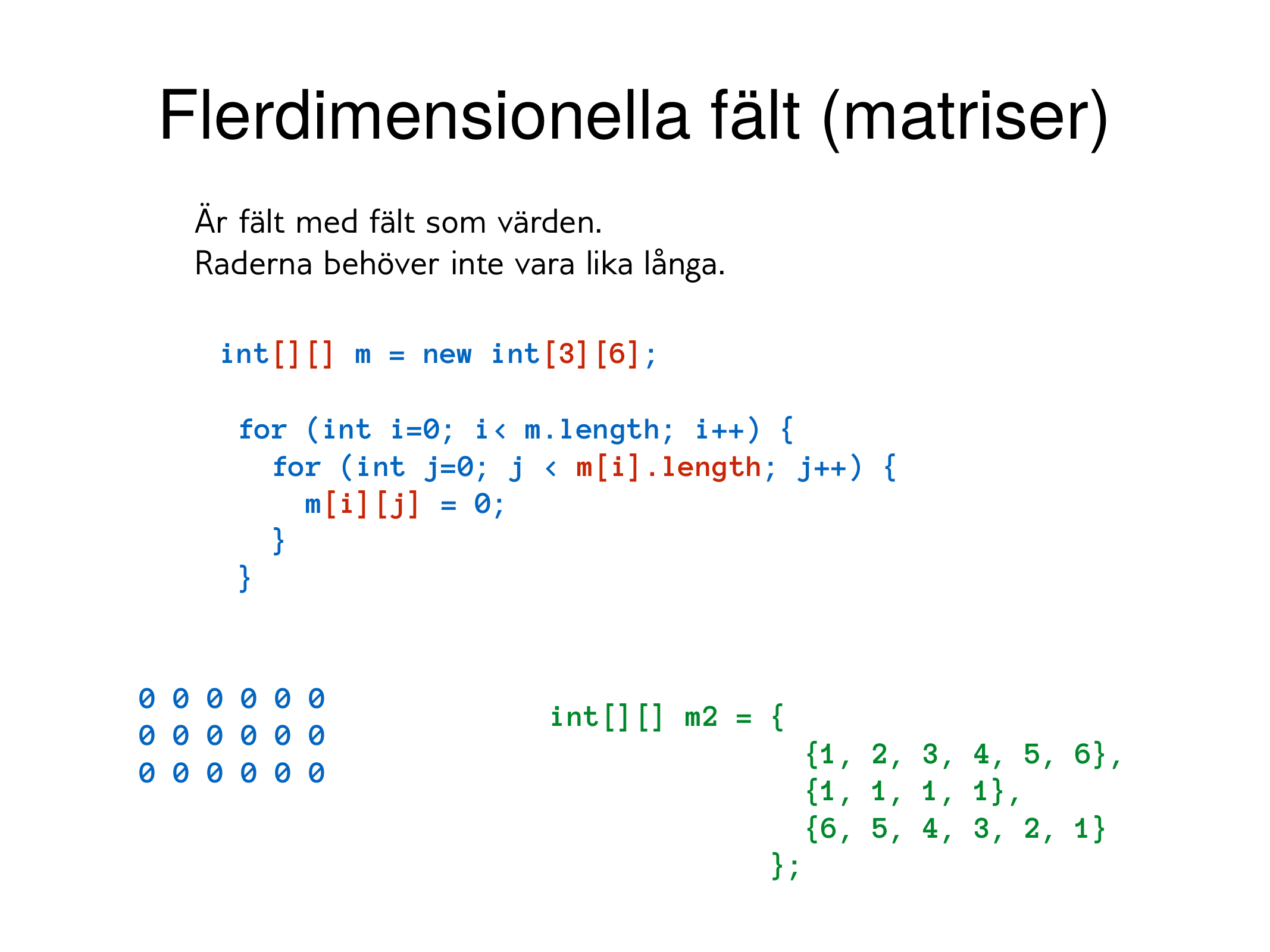

Flerdimensionella fält (matriser)
Är fält med fält som värden.
Raderna behöver inte vara lika långa.
int[][] m = new int[3][6];

for (int i=0; i< m.length; i++) {
  for (int j=0; j < m[i].length; j++) {
    m[i][j] = 0;
  }
}
0 0 0 0 0 0
0 0 0 0 0 0
0 0 0 0 0 0
int[][] m2 = {
               {1, 2, 3, 4, 5, 6},
               {1, 1, 1, 1},
               {6, 5, 4, 3, 2, 1}
             };